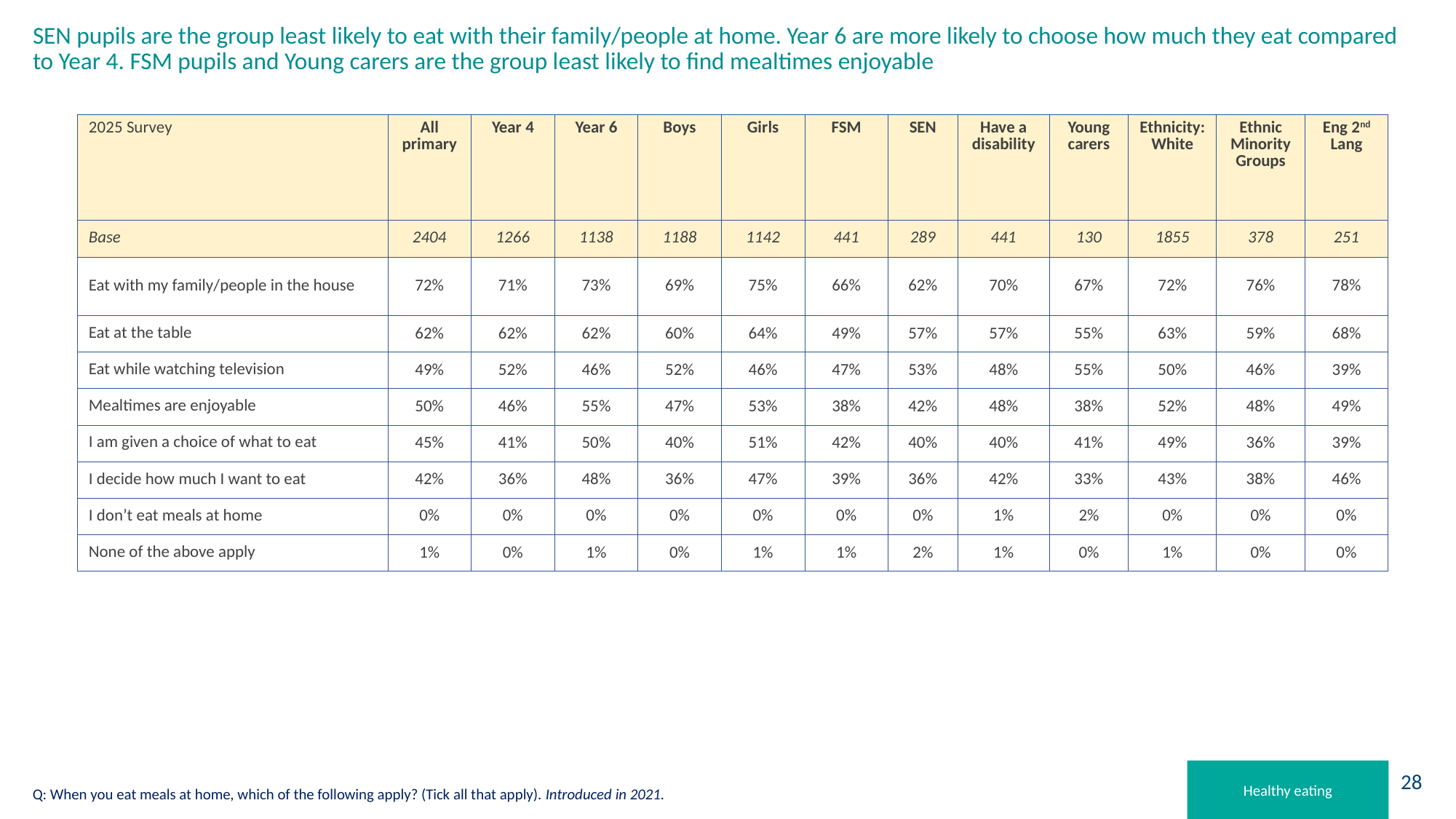

# SEN pupils are the group least likely to eat with their family/people at home. Year 6 are more likely to choose how much they eat compared to Year 4. FSM pupils and Young carers are the group least likely to find mealtimes enjoyable
| 2025 Survey | All primary | Year 4 | Year 6 | Boys | Girls | FSM | SEN | Have a disability | Young carers | Ethnicity: White | Ethnic Minority Groups | Eng 2nd Lang |
| --- | --- | --- | --- | --- | --- | --- | --- | --- | --- | --- | --- | --- |
| Base | 2404 | 1266 | 1138 | 1188 | 1142 | 441 | 289 | 441 | 130 | 1855 | 378 | 251 |
| Eat with my family/people in the house | 72% | 71% | 73% | 69% | 75% | 66% | 62% | 70% | 67% | 72% | 76% | 78% |
| Eat at the table | 62% | 62% | 62% | 60% | 64% | 49% | 57% | 57% | 55% | 63% | 59% | 68% |
| Eat while watching television | 49% | 52% | 46% | 52% | 46% | 47% | 53% | 48% | 55% | 50% | 46% | 39% |
| Mealtimes are enjoyable | 50% | 46% | 55% | 47% | 53% | 38% | 42% | 48% | 38% | 52% | 48% | 49% |
| I am given a choice of what to eat | 45% | 41% | 50% | 40% | 51% | 42% | 40% | 40% | 41% | 49% | 36% | 39% |
| I decide how much I want to eat | 42% | 36% | 48% | 36% | 47% | 39% | 36% | 42% | 33% | 43% | 38% | 46% |
| I don’t eat meals at home | 0% | 0% | 0% | 0% | 0% | 0% | 0% | 1% | 2% | 0% | 0% | 0% |
| None of the above apply | 1% | 0% | 1% | 0% | 1% | 1% | 2% | 1% | 0% | 1% | 0% | 0% |
Healthy eating
Q: When you eat meals at home, which of the following apply? (Tick all that apply). Introduced in 2021.